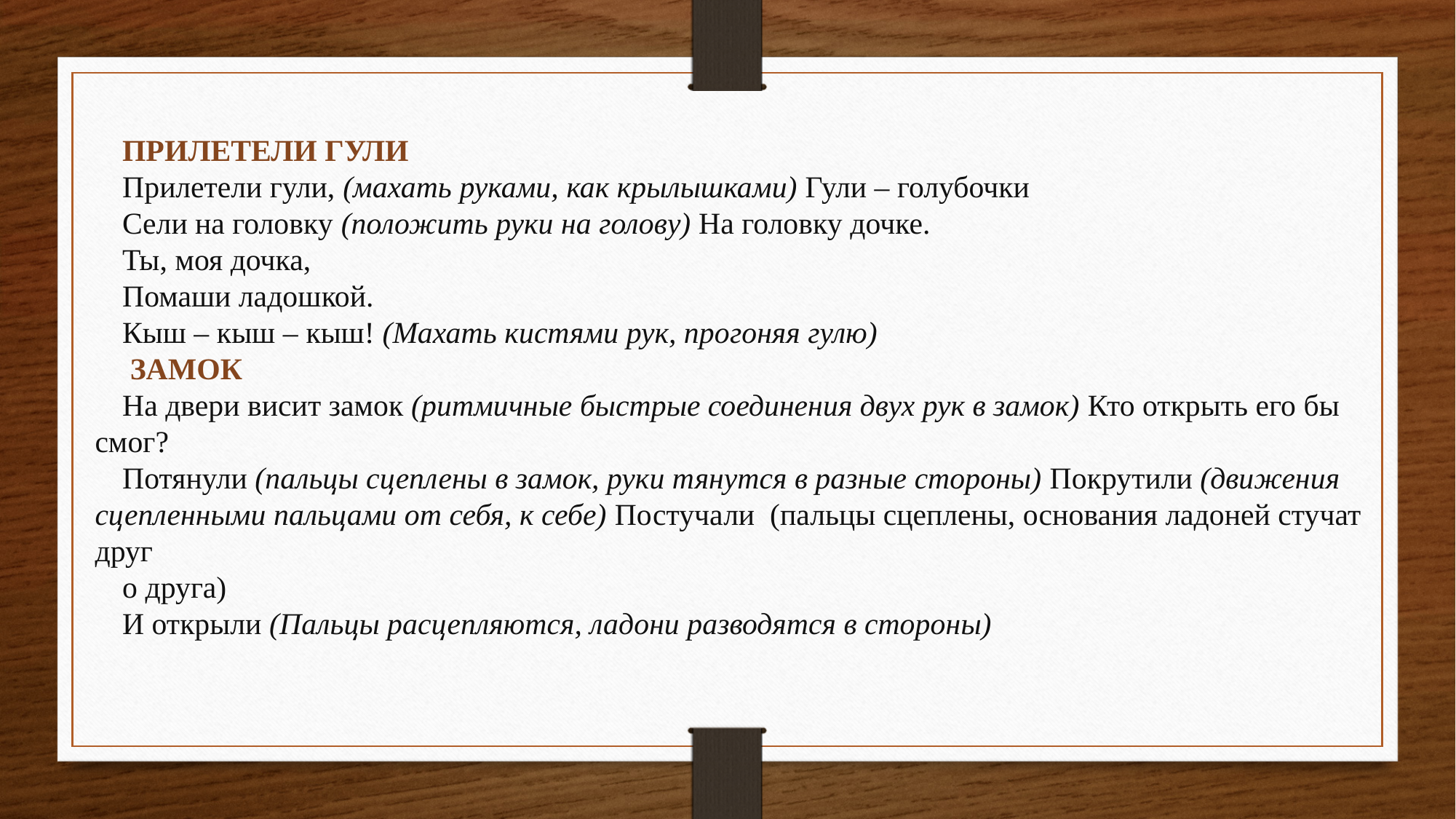

ПРИЛЕТЕЛИ ГУЛИ
Прилетели гули, (махать руками, как крылышками) Гули – голубочки
Сели на головку (положить руки на голову) На головку дочке.
Ты, моя дочка,
Помаши ладошкой.
Кыш – кыш – кыш! (Махать кистями рук, прогоняя гулю)
 ЗАМОК
На двери висит замок (ритмичные быстрые соединения двух рук в замок) Кто открыть его бы смог?
Потянули (пальцы сцеплены в замок, руки тянутся в разные стороны) Покрутили (движения   сцепленными пальцами от себя, к себе) Постучали  (пальцы сцеплены, основания ладоней стучат друг
о друга)
И открыли (Пальцы расцепляются, ладони разводятся в стороны)